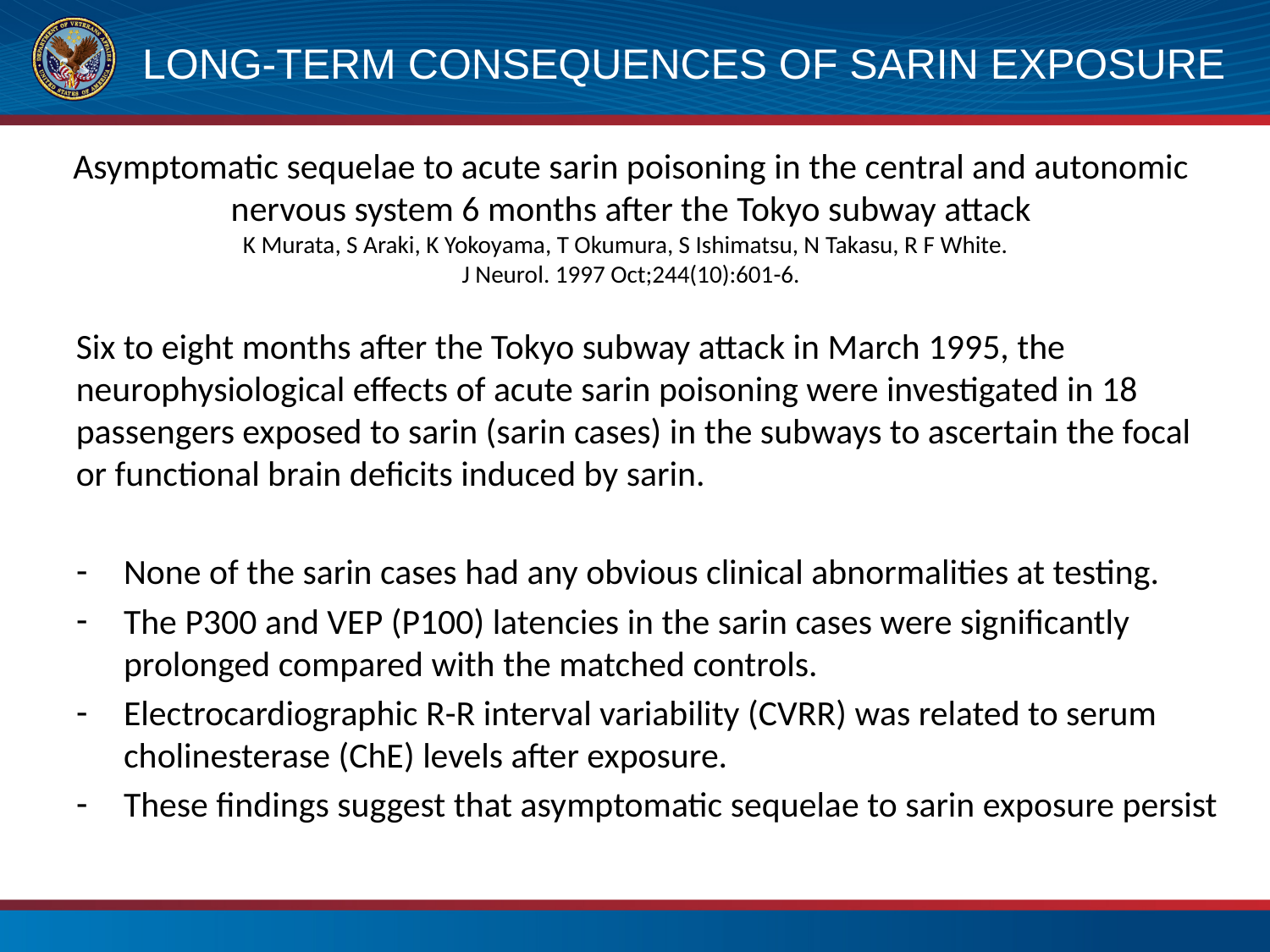

LONG-TERM CONSEQUENCES OF SARIN EXPOSURE
# Asymptomatic sequelae to acute sarin poisoning in the central and autonomic nervous system 6 months after the Tokyo subway attack K Murata, S Araki, K Yokoyama, T Okumura, S Ishimatsu, N Takasu, R F White. J Neurol. 1997 Oct;244(10):601-6.
Six to eight months after the Tokyo subway attack in March 1995, the neurophysiological effects of acute sarin poisoning were investigated in 18 passengers exposed to sarin (sarin cases) in the subways to ascertain the focal or functional brain deficits induced by sarin.

None of the sarin cases had any obvious clinical abnormalities at testing.
The P300 and VEP (P100) latencies in the sarin cases were significantly prolonged compared with the matched controls.
Electrocardiographic R-R interval variability (CVRR) was related to serum cholinesterase (ChE) levels after exposure.
These findings suggest that asymptomatic sequelae to sarin exposure persist